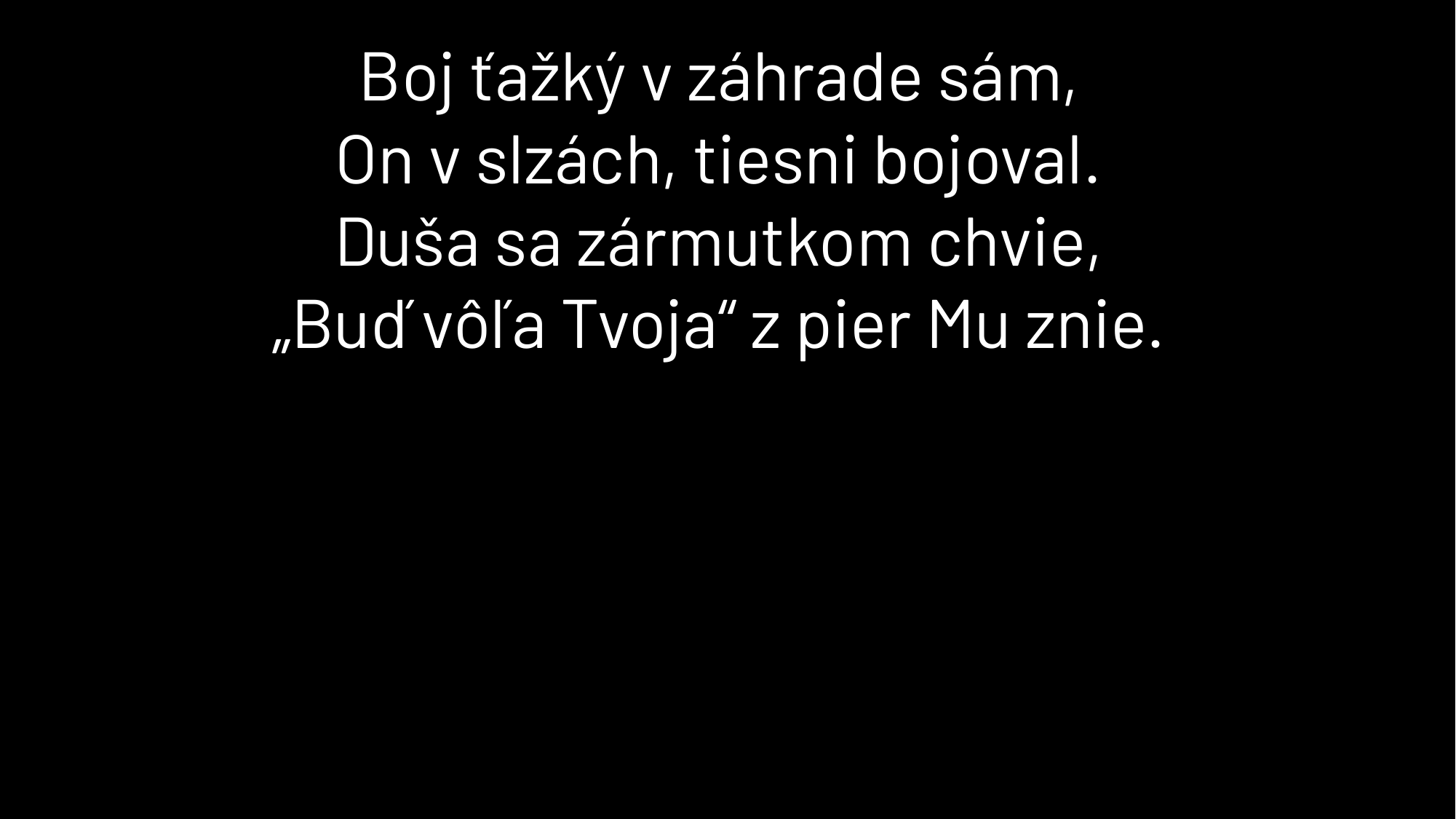

# Boj ťažký v záhrade sám, On v slzách, tiesni bojoval. Duša sa zármutkom chvie, „Buď vôľa Tvoja“ z pier Mu znie.